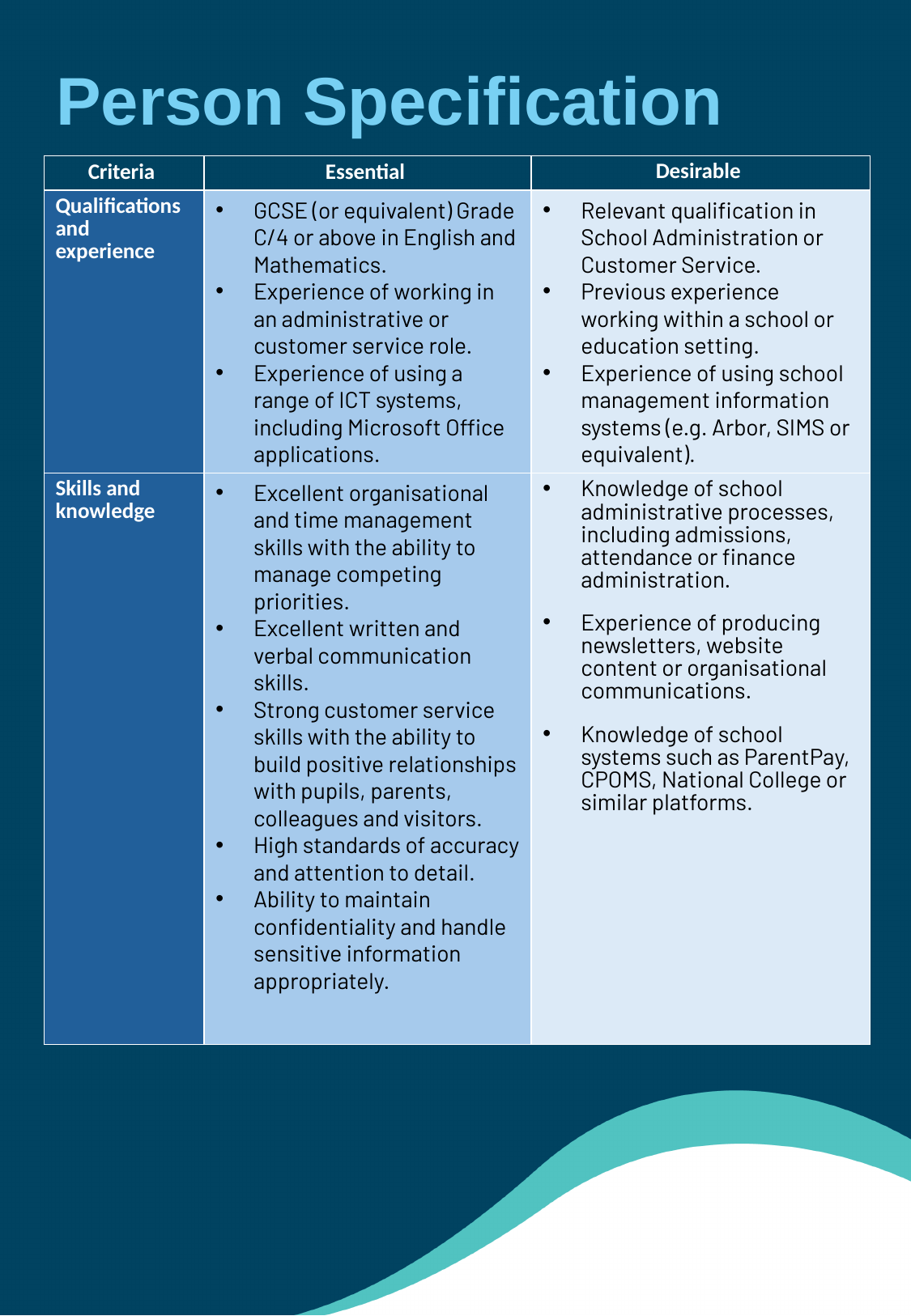

Person Specification
| Criteria | Essential | Desirable |
| --- | --- | --- |
| Qualifications and experience | GCSE (or equivalent) Grade C/4 or above in English and Mathematics. Experience of working in an administrative or customer service role. Experience of using a range of ICT systems, including Microsoft Office applications. | Relevant qualification in School Administration or Customer Service. Previous experience working within a school or education setting. Experience of using school management information systems (e.g. Arbor, SIMS or equivalent). |
| Skills and knowledge | Excellent organisational and time management skills with the ability to manage competing priorities. Excellent written and verbal communication skills. Strong customer service skills with the ability to build positive relationships with pupils, parents, colleagues and visitors. High standards of accuracy and attention to detail. Ability to maintain confidentiality and handle sensitive information appropriately. | Knowledge of school administrative processes, including admissions, attendance or finance administration. Experience of producing newsletters, website content or organisational communications. Knowledge of school systems such as ParentPay, CPOMS, National College or similar platforms. |